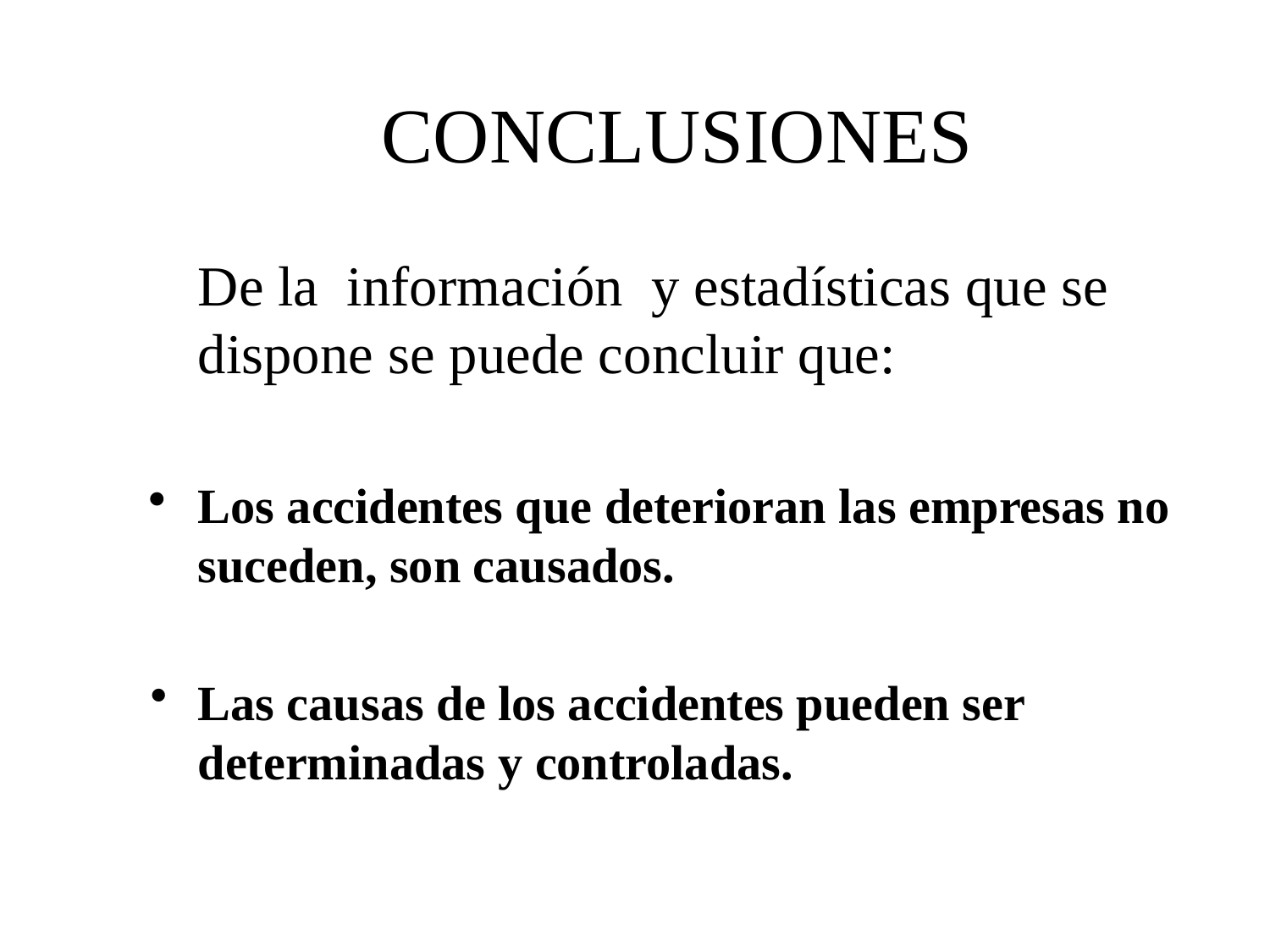

# CONCLUSIONES
	De la  información  y estadísticas que se dispone se puede concluir que:

Los accidentes que deterioran las empresas no suceden, son causados.

Las causas de los accidentes pueden ser determinadas y controladas.